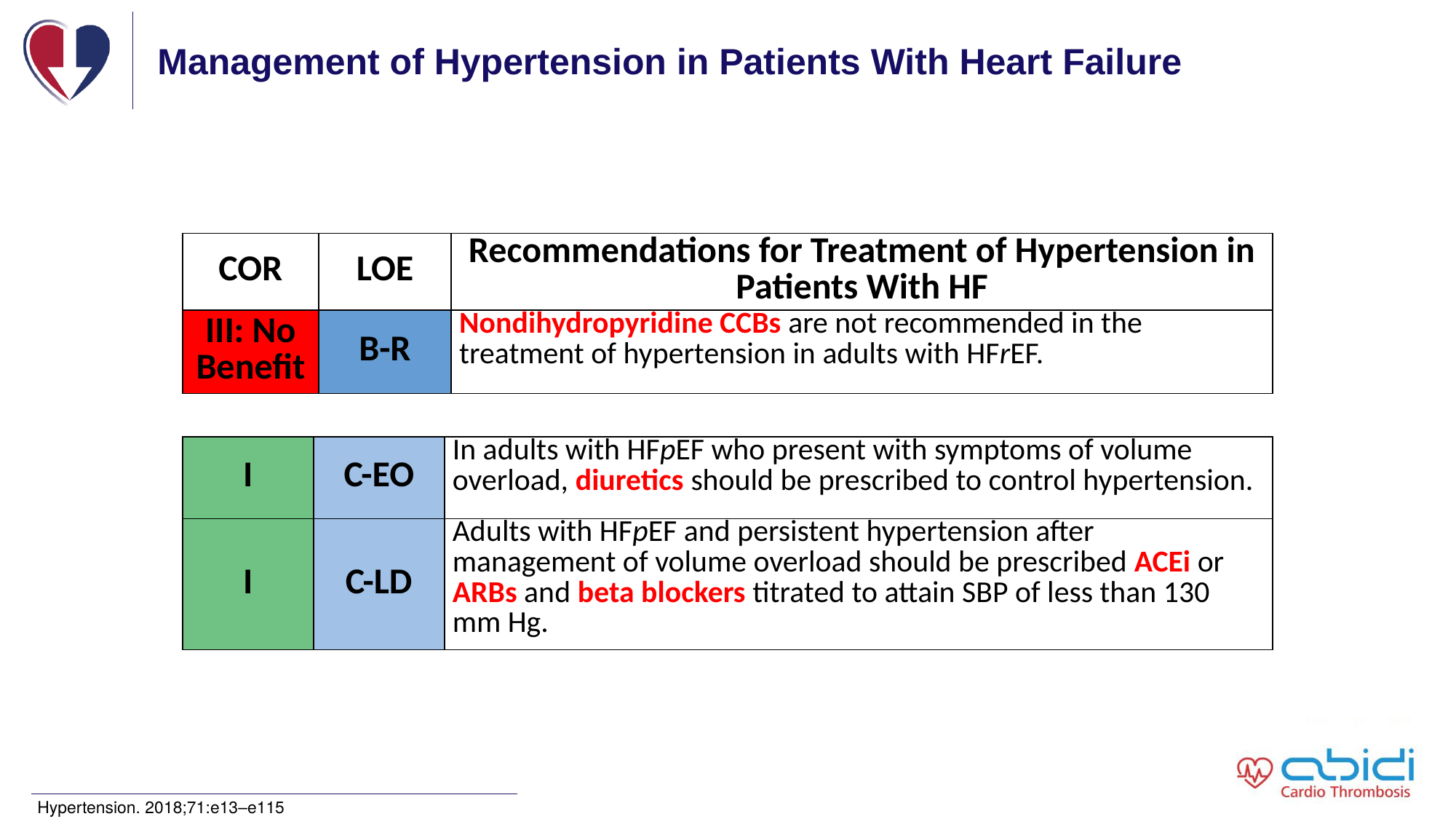

# Management of Hypertension in Patients With Heart Failure
| COR | LOE | Recommendations for Treatment of Hypertension in Patients With HF |
| --- | --- | --- |
| III: No Benefit | B-R | Nondihydropyridine CCBs are not recommended in the treatment of hypertension in adults with HFrEF. |
| I | C-EO | In adults with HFpEF who present with symptoms of volume overload, diuretics should be prescribed to control hypertension. |
| --- | --- | --- |
| I | C-LD | Adults with HFpEF and persistent hypertension after management of volume overload should be prescribed ACEi or ARBs and beta blockers titrated to attain SBP of less than 130 mm Hg. |
Hypertension. 2018;71:e13–e115